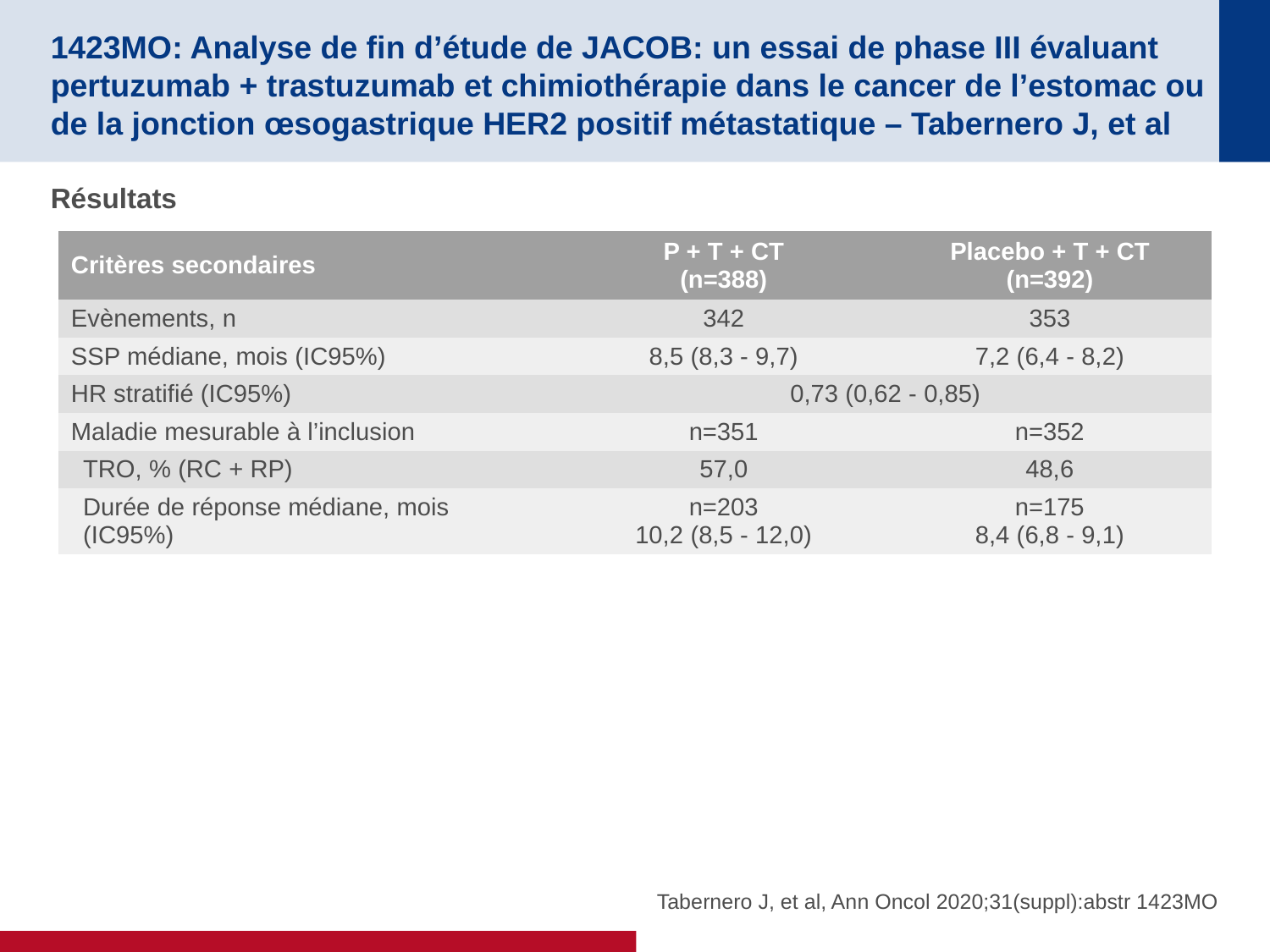

# 1423MO: Analyse de fin d’étude de JACOB: un essai de phase III évaluant pertuzumab + trastuzumab et chimiothérapie dans le cancer de l’estomac ou de la jonction œsogastrique HER2 positif métastatique – Tabernero J, et al
Résultats
| Critères secondaires | P + T + CT (n=388) | Placebo + T + CT (n=392) |
| --- | --- | --- |
| Evènements, n | 342 | 353 |
| SSP médiane, mois (IC95%) | 8,5 (8,3 - 9,7) | 7,2 (6,4 - 8,2) |
| HR stratifié (IC95%) | 0,73 (0,62 - 0,85) |  |
| Maladie mesurable à l’inclusion | n=351 | n=352 |
| TRO, % (RC + RP) | 57,0 | 48,6 |
| Durée de réponse médiane, mois (IC95%) | n=203 10,2 (8,5 - 12,0) | n=175 8,4 (6,8 - 9,1) |
Tabernero J, et al, Ann Oncol 2020;31(suppl):abstr 1423MO